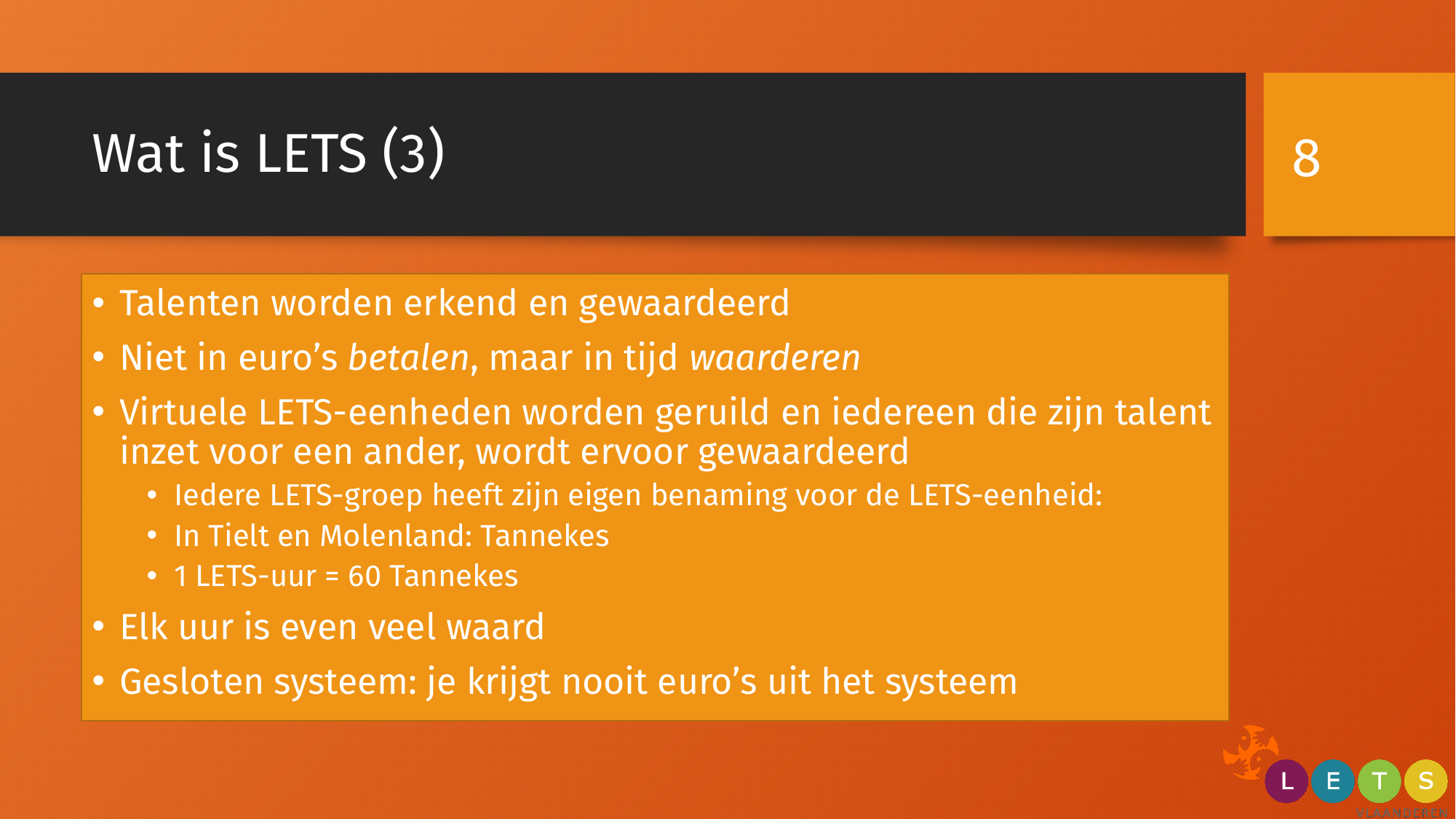

8
# Wat is LETS (3)
Talenten worden erkend en gewaardeerd
Niet in euro’s betalen, maar in tijd waarderen
Virtuele LETS-eenheden worden geruild en iedereen die zijn talent inzet voor een ander, wordt ervoor gewaardeerd
Iedere LETS-groep heeft zijn eigen benaming voor de LETS-eenheid:
In Tielt en Molenland: Tannekes
1 LETS-uur = 60 Tannekes
Elk uur is even veel waard
Gesloten systeem: je krijgt nooit euro’s uit het systeem